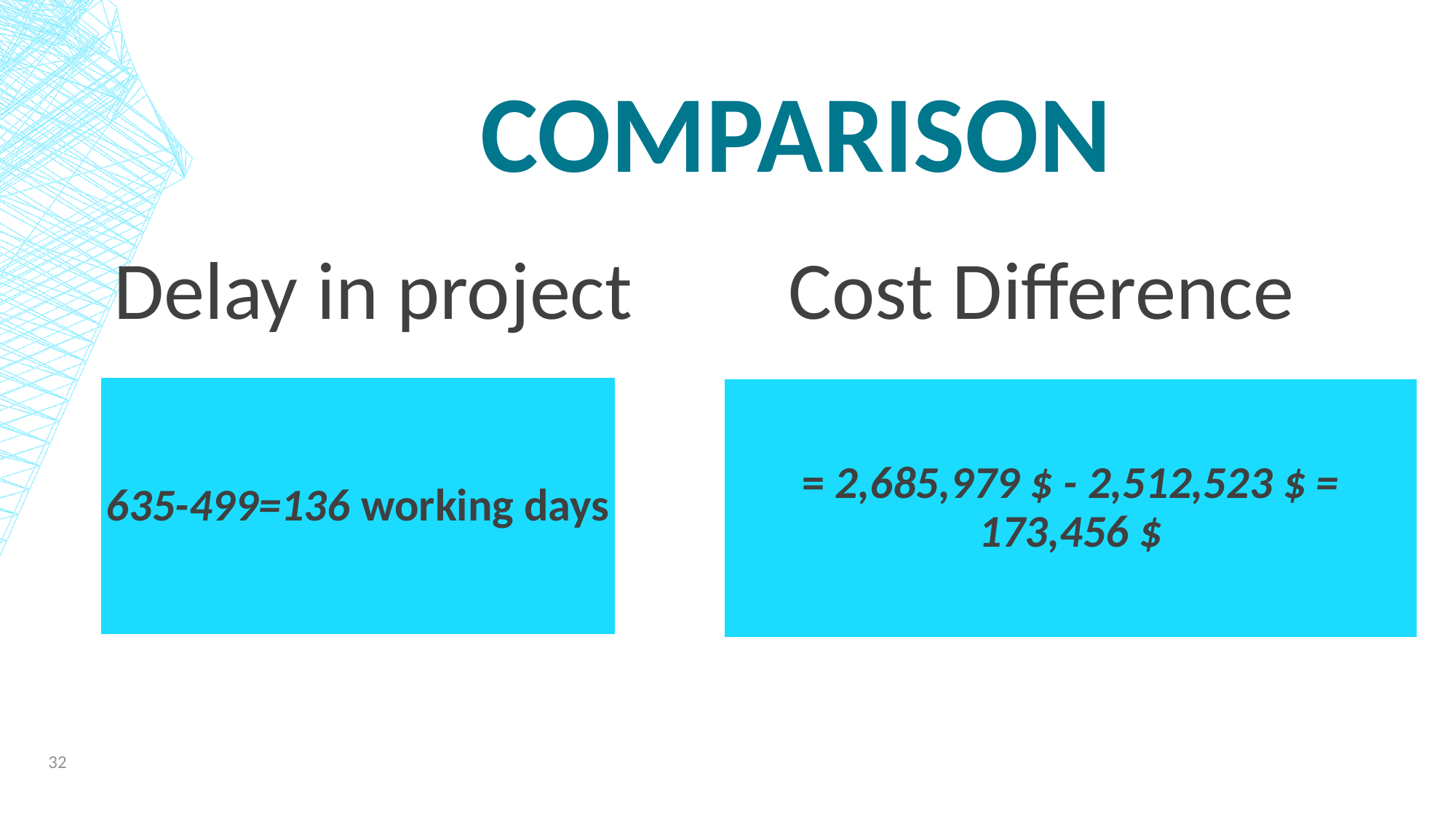

# Comparison
635-499=136 working days
= 2,685,979 $ - 2,512,523 $ = 173,456 $
Delay in project
Cost Difference
32